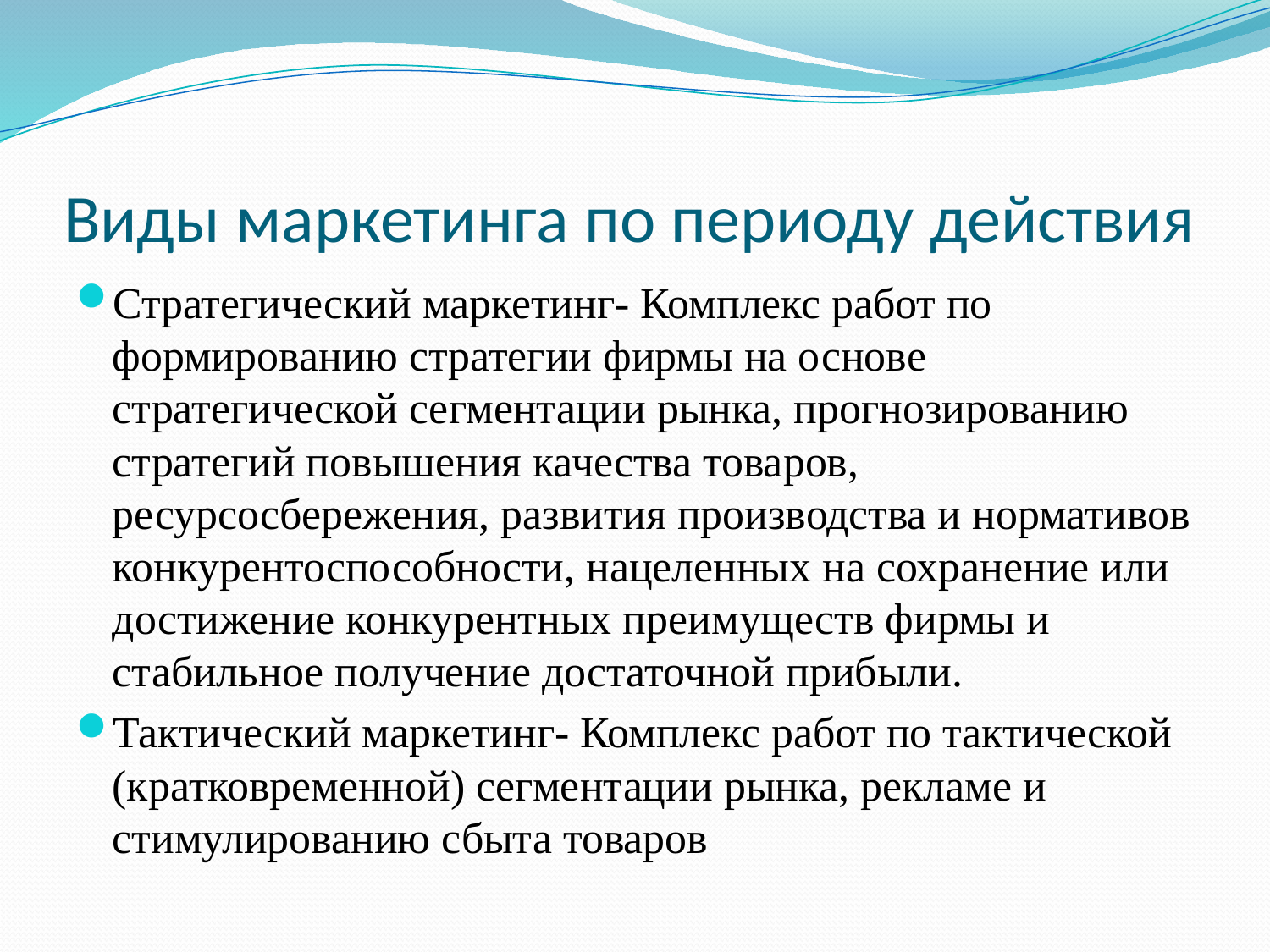

# Виды маркетинга по периоду действия
Стратегический маркетинг- Комплекс работ по формированию стратегии фирмы на основе стратегической сегментации рынка, прогнозированию стратегий повышения качества товаров, ресурсосбережения, развития производства и нормативов конкурентоспособности, нацеленных на сохранение или достижение конкурентных преимуществ фирмы и стабильное получение достаточной прибыли.
Тактический маркетинг- Комплекс работ по тактической (кратковременной) сегментации рынка, рекламе и стимулированию сбыта товаров